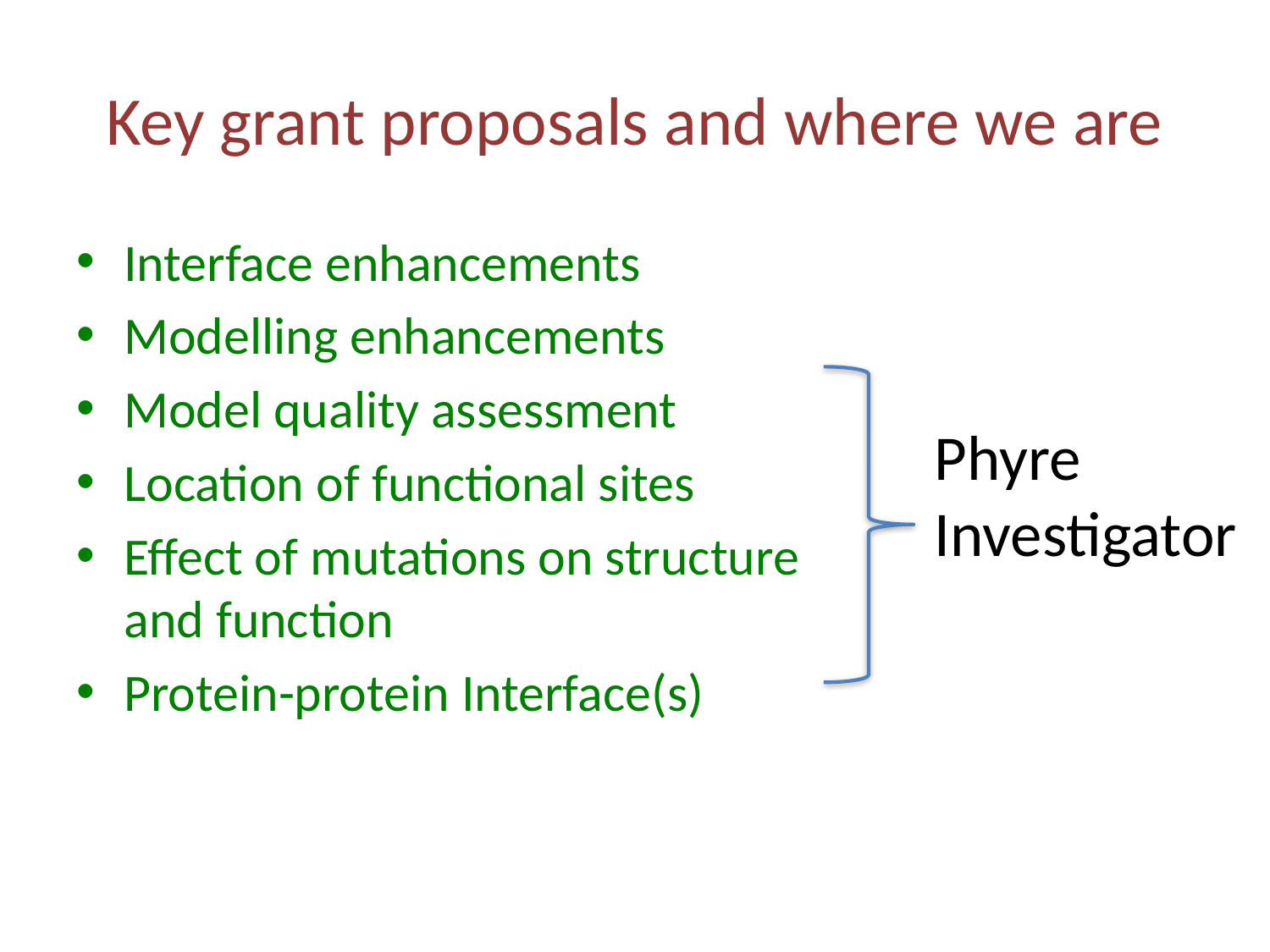

# Key grant proposals and where we are
Interface enhancements
Modelling enhancements
Model quality assessment
Location of functional sites
Effect of mutations on structure and function
Protein-protein Interface(s)

Phyre
Investigator